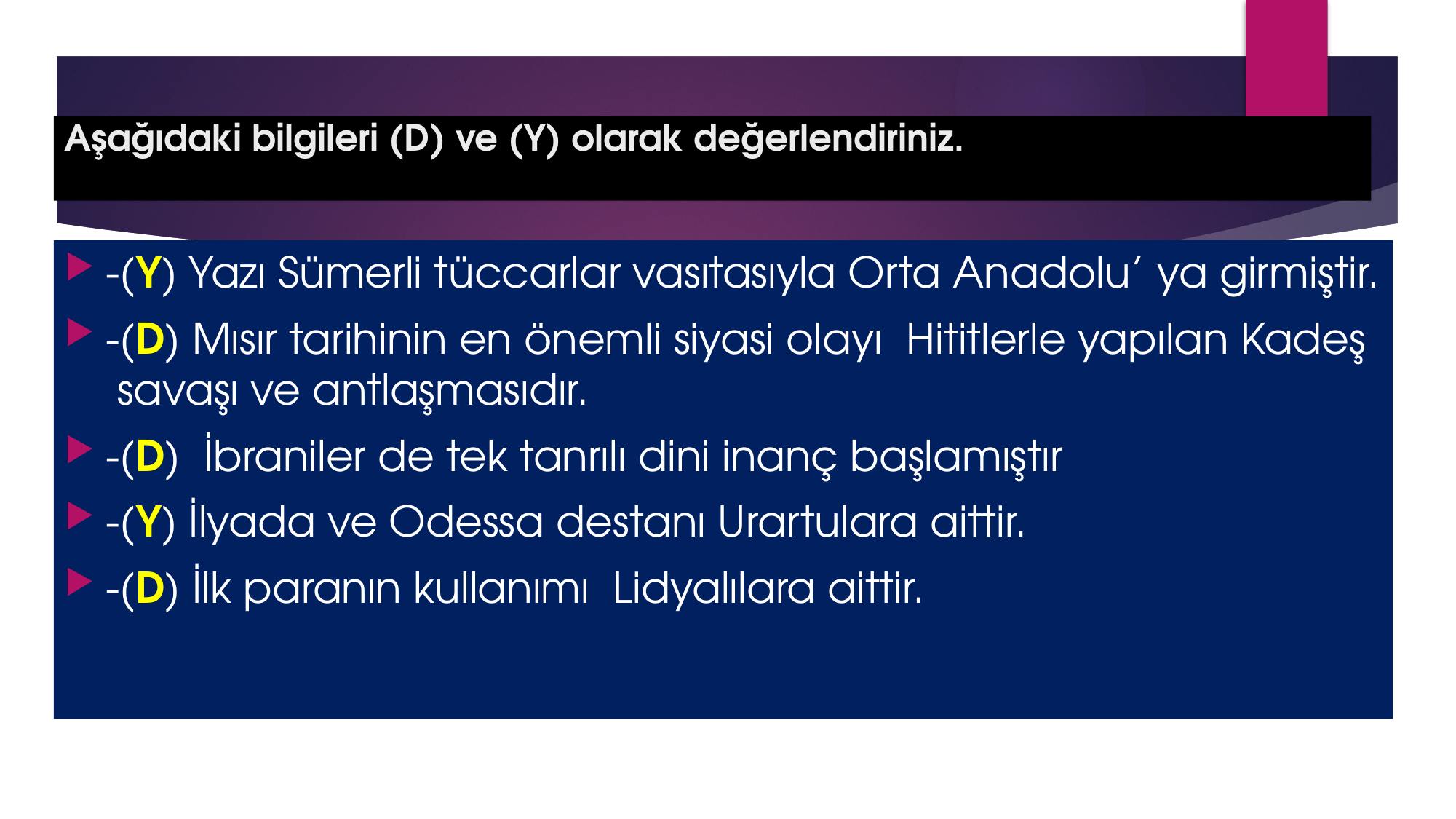

# Aşağıdaki bilgileri (D) ve (Y) olarak değerlendiriniz.
-(Y) Yazı Sümerli tüccarlar vasıtasıyla Orta Anadolu’ ya girmiştir.
-(D) Mısır tarihinin en önemli siyasi olayı  Hititlerle yapılan Kadeş   savaşı ve antlaşmasıdır.
-(D)  İbraniler de tek tanrılı dini inanç başlamıştır
-(Y) İlyada ve Odessa destanı Urartulara aittir.
-(D) İlk paranın kullanımı  Lidyalılara aittir.